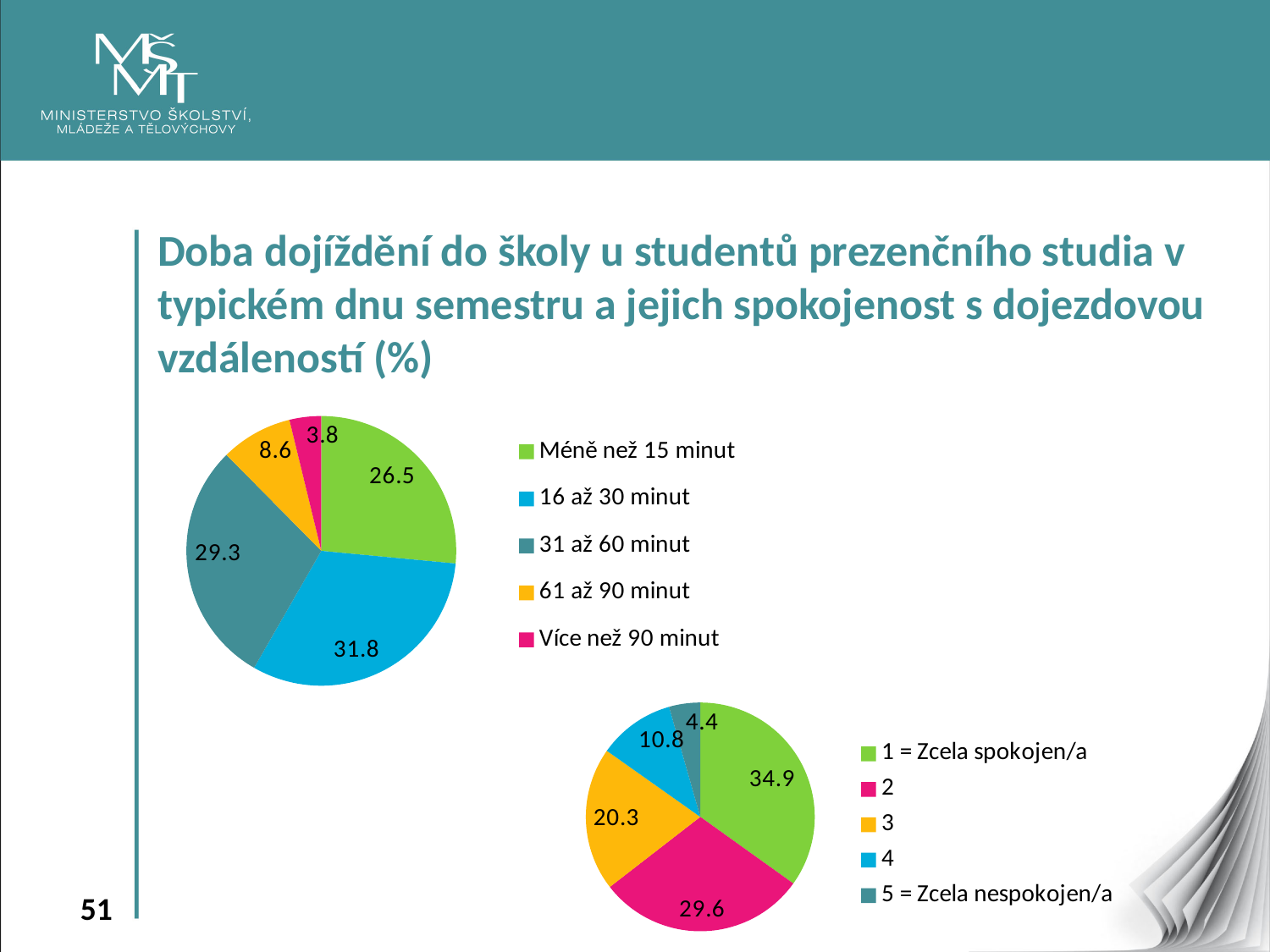

Doba dojíždění do školy u studentů prezenčního studia v typickém dnu semestru a jejich spokojenost s dojezdovou vzdáleností (%)

### Chart

| Category | Prezenční |
|---|---|
| Méně než 15 minut | 26.5 |
| 16 až 30 minut | 31.8 |
| 31 až 60 minut | 29.3 |
| 61 až 90 minut | 8.6 |
| Více než 90 minut | 3.8 |

### Chart

| Category | spokojenost |
|---|---|
| 1 = Zcela spokojen/a | 34.9 |
| 2 | 29.6 |
| 3 | 20.3 |
| 4 | 10.8 |
| 5 = Zcela nespokojen/a | 4.4 |